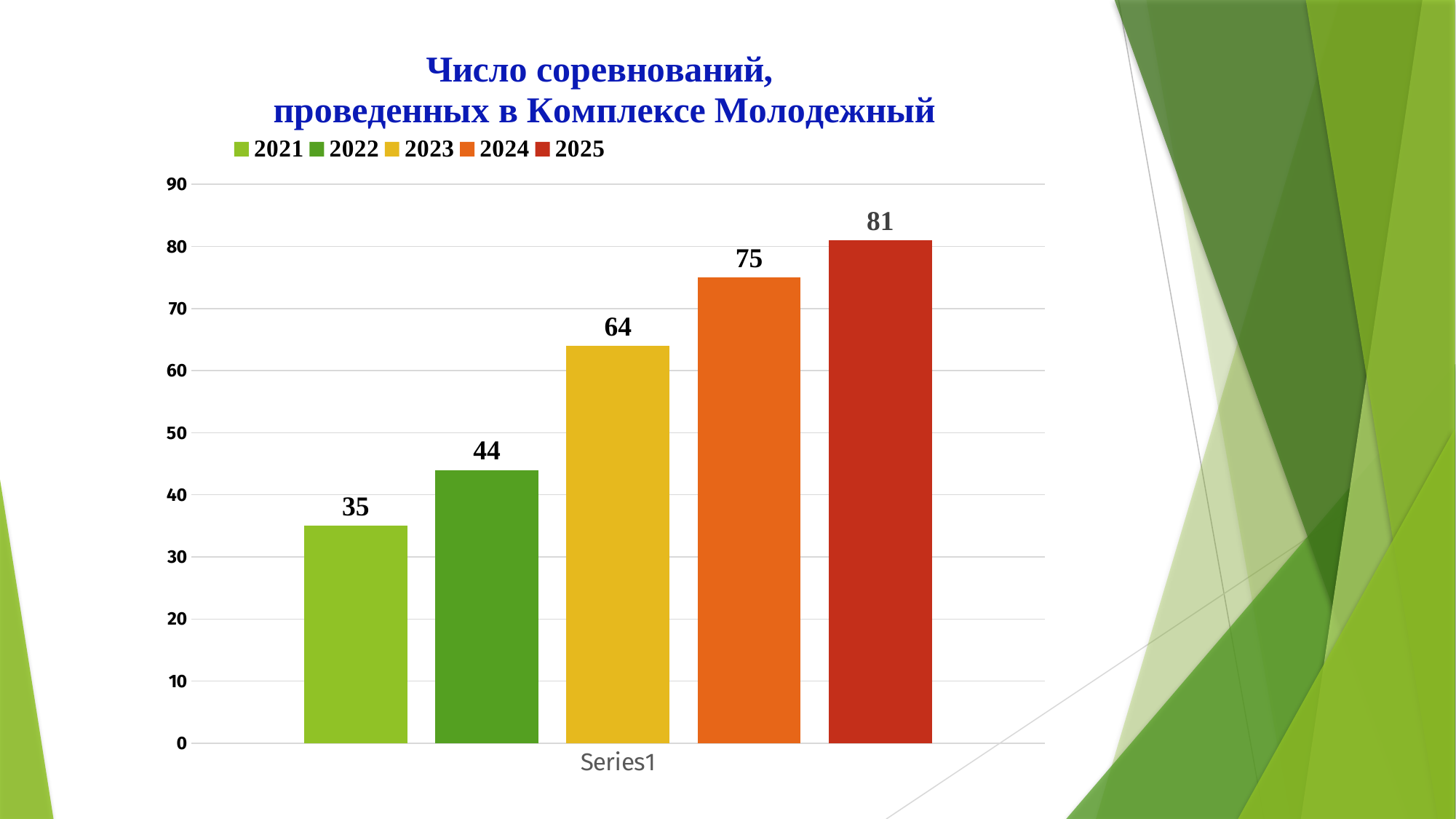

### Chart: Число соревнований,
проведенных в Комплексе Молодежный

| Category | 2021 | 2022 | 2023 | 2024 | 2025 |
|---|---|---|---|---|---|
|  | 35.0 | 44.0 | 64.0 | 75.0 | 81.0 |